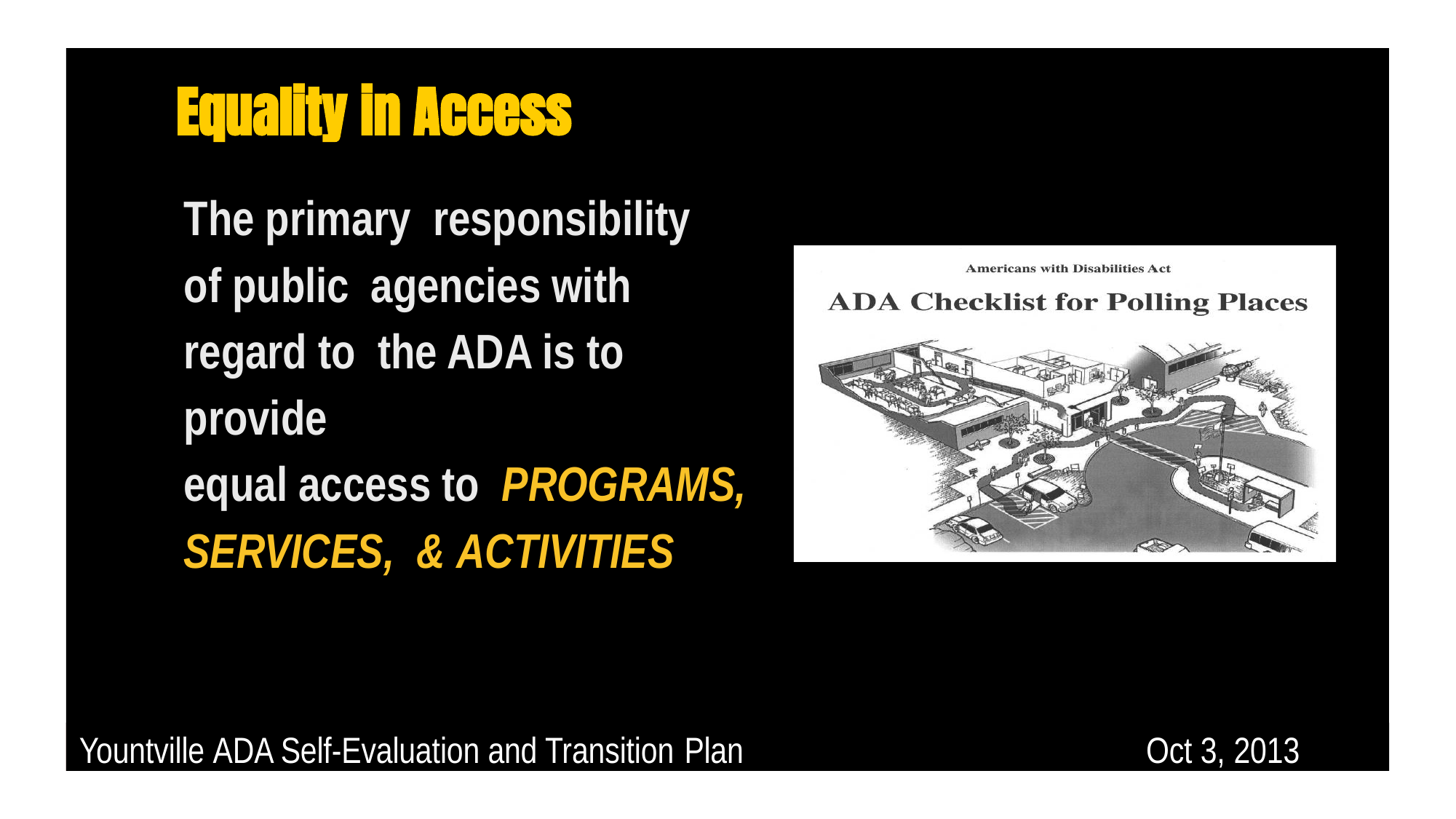

# Equality in Access
The primary  responsibility of public  agencies with regard to  the ADA is to provide
equal access to  PROGRAMS, SERVICES,  & ACTIVITIES

Yountville ADA Self-Evaluation and Transition Plan
Oct 3, 2013